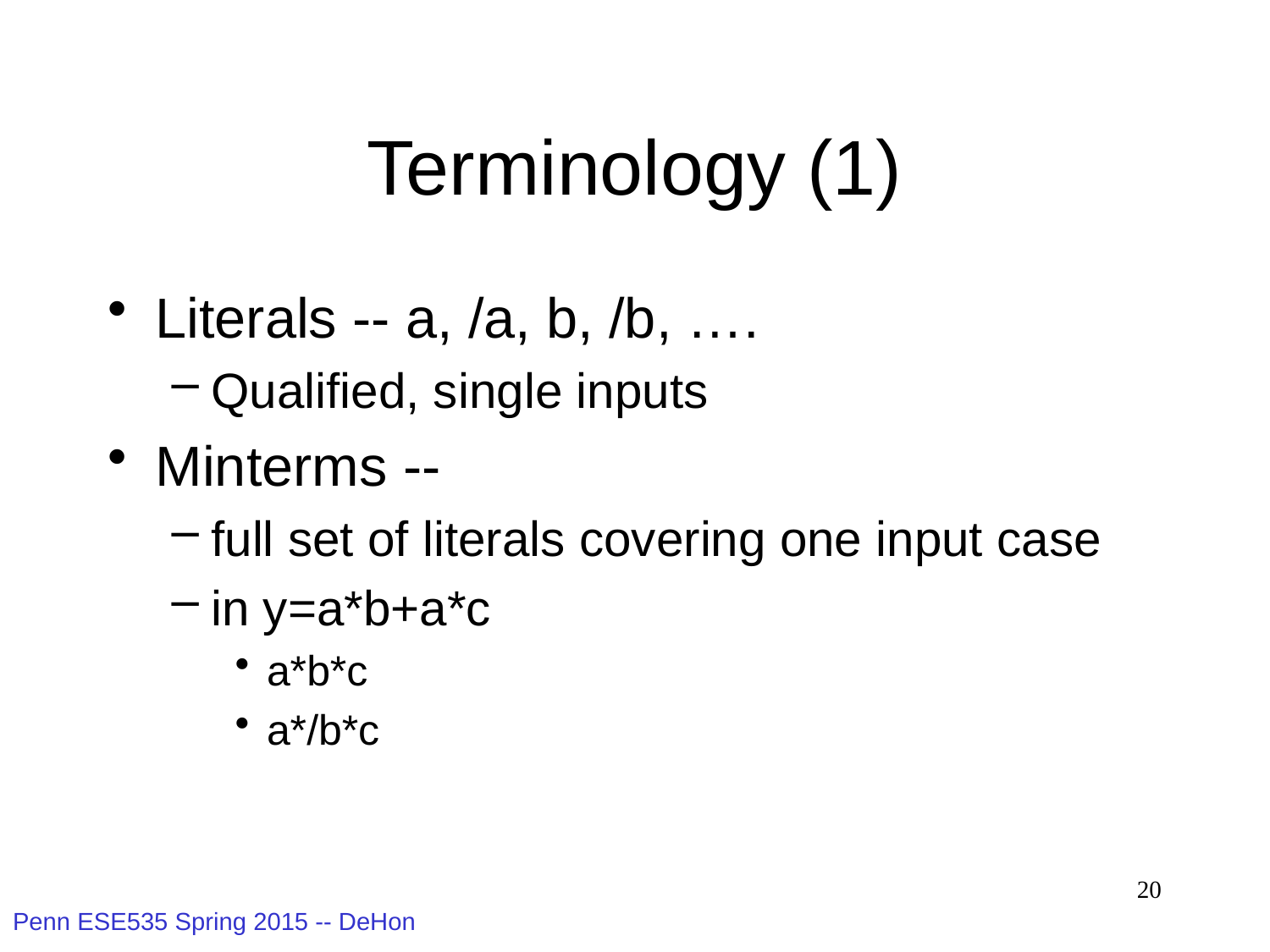

# Terminology (1)
Literals -- a, /a, b, /b, ….
Qualified, single inputs
Minterms --
full set of literals covering one input case
in y=a*b+a*c
a*b*c
a*/b*c

20
Penn ESE535 Spring 2015 -- DeHon